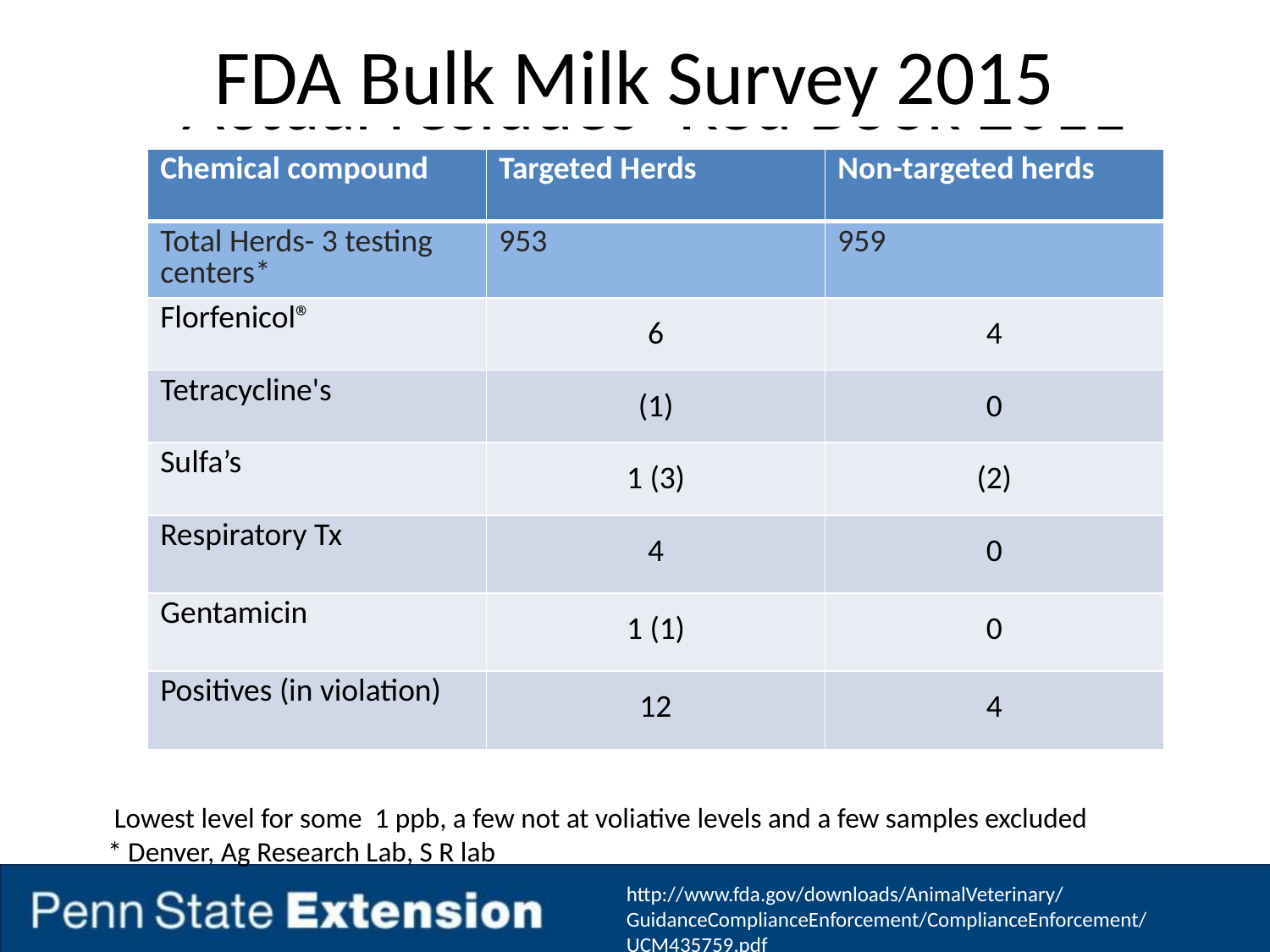

FDA Bulk Milk Survey 2015
# Actual residues- Red Book 2011
| Chemical compound | Targeted Herds | Non-targeted herds |
| --- | --- | --- |
| Total Herds- 3 testing centers\* | 953 | 959 |
| Florfenicol® | 6 | 4 |
| Tetracycline's | (1) | 0 |
| Sulfa’s | 1 (3) | (2) |
| Respiratory Tx | 4 | 0 |
| Gentamicin | 1 (1) | 0 |
| Positives (in violation) | 12 | 4 |
 Lowest level for some  1 ppb, a few not at voliative levels and a few samples excluded
* Denver, Ag Research Lab, S R lab
http://www.fda.gov/downloads/AnimalVeterinary/GuidanceComplianceEnforcement/ComplianceEnforcement/UCM435759.pdf